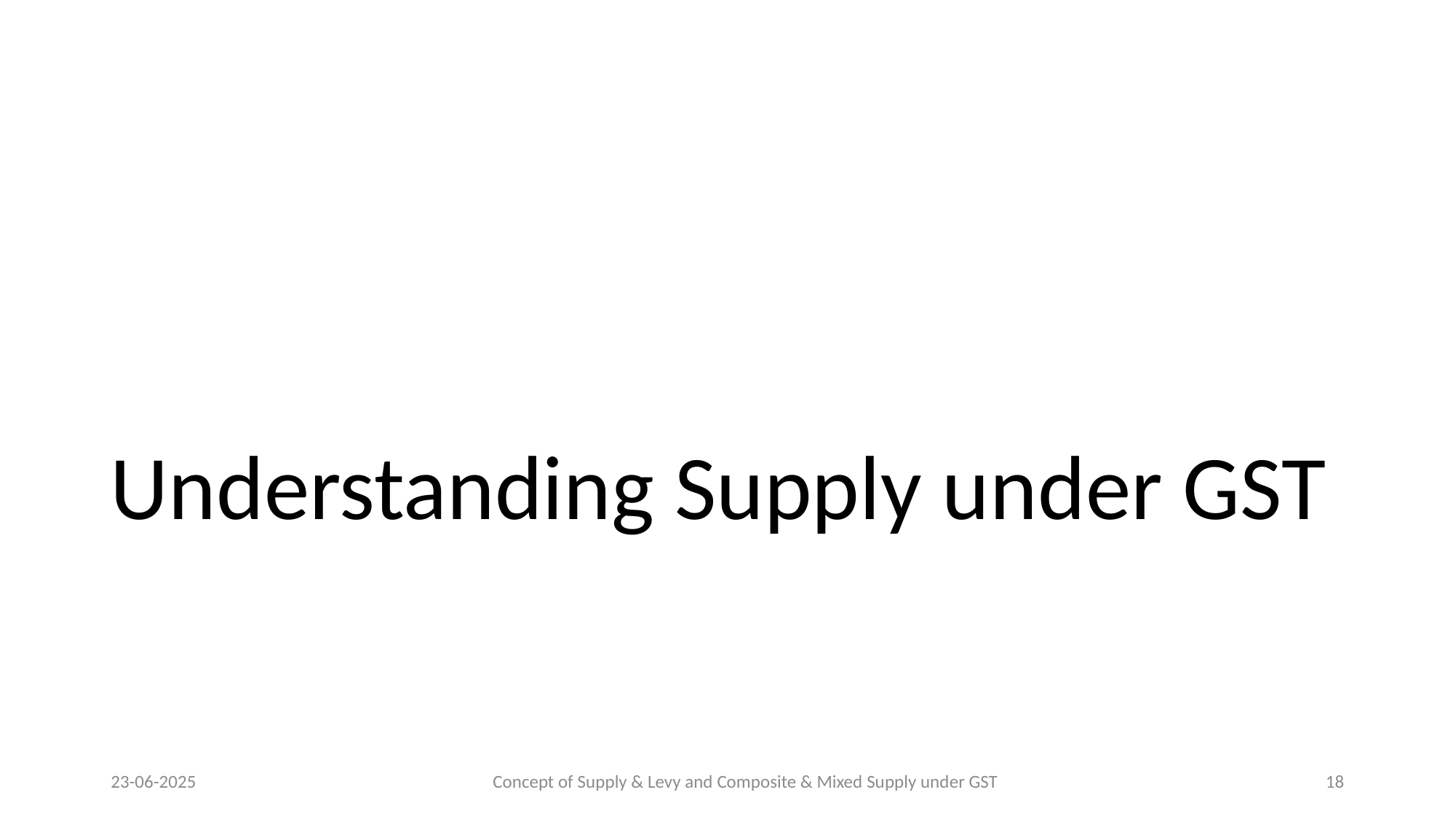

# Understanding Supply under GST

23-06-2025
Concept of Supply & Levy and Composite & Mixed Supply under GST
18